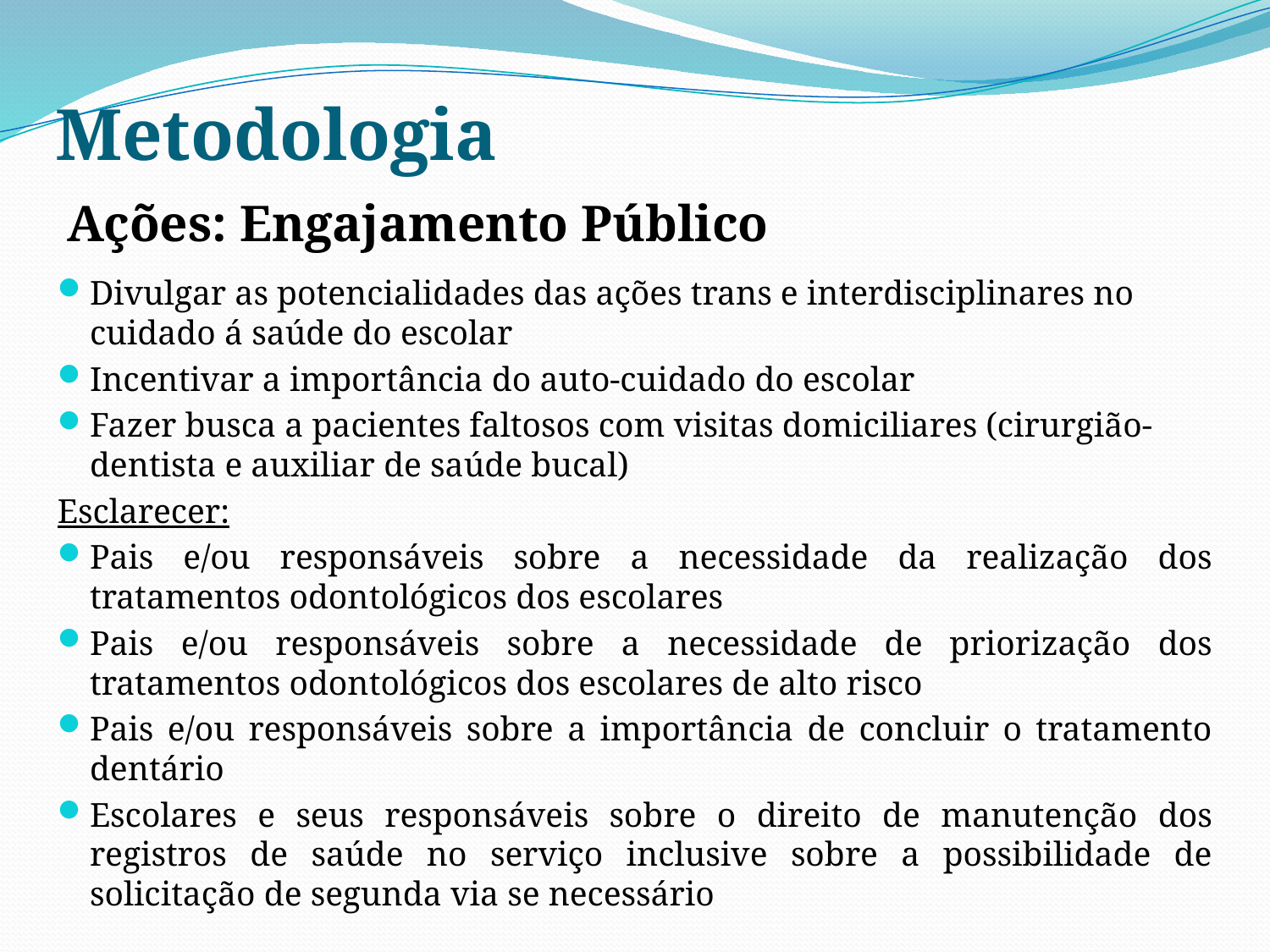

# Metodologia
Ações: Engajamento Público
Divulgar as potencialidades das ações trans e interdisciplinares no cuidado á saúde do escolar
Incentivar a importância do auto-cuidado do escolar
Fazer busca a pacientes faltosos com visitas domiciliares (cirurgião-dentista e auxiliar de saúde bucal)
Esclarecer:
Pais e/ou responsáveis sobre a necessidade da realização dos tratamentos odontológicos dos escolares
Pais e/ou responsáveis sobre a necessidade de priorização dos tratamentos odontológicos dos escolares de alto risco
Pais e/ou responsáveis sobre a importância de concluir o tratamento dentário
Escolares e seus responsáveis sobre o direito de manutenção dos registros de saúde no serviço inclusive sobre a possibilidade de solicitação de segunda via se necessário